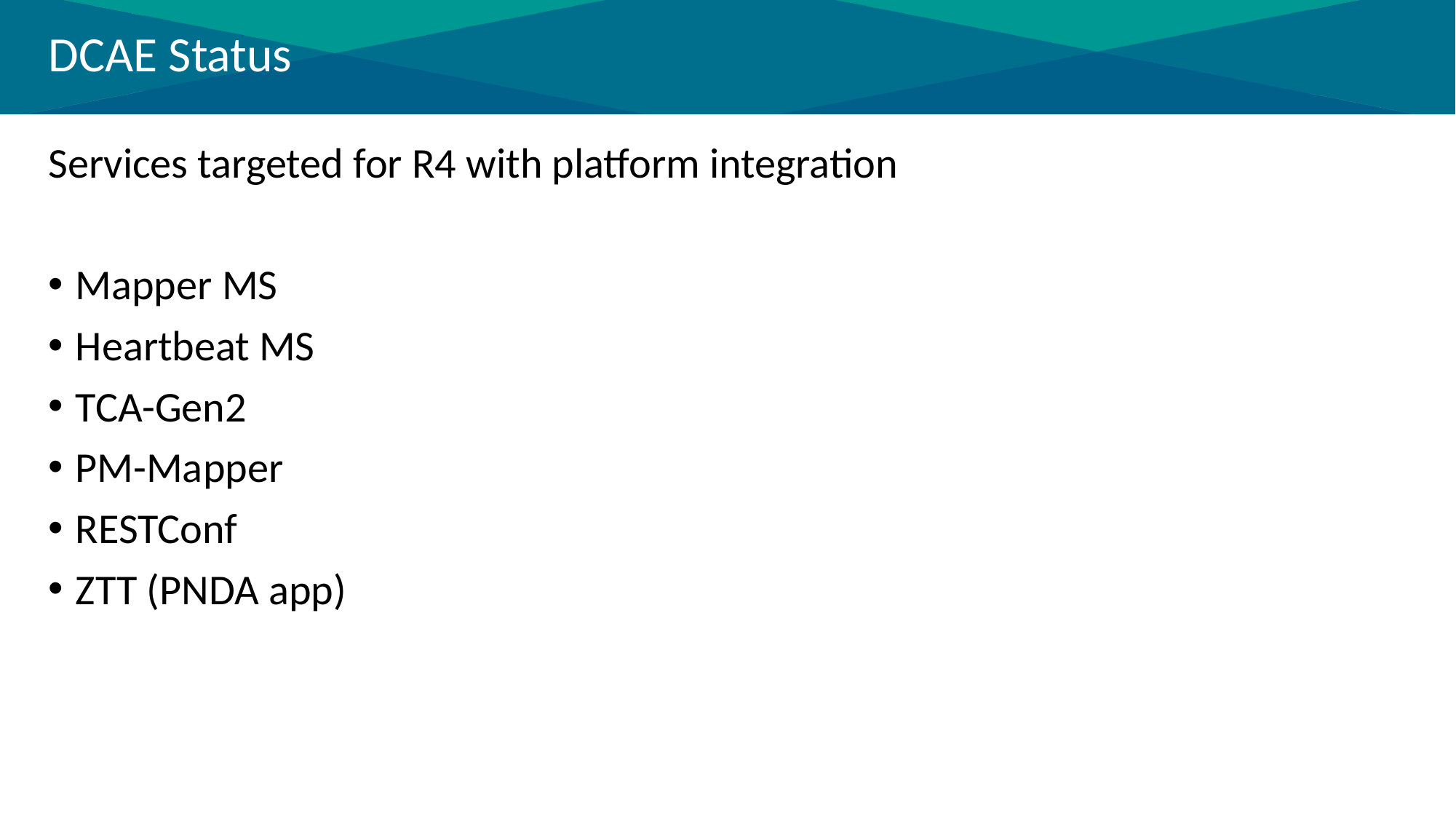

# DCAE Status
Services targeted for R4 with platform integration

Mapper MS
Heartbeat MS
TCA-Gen2
PM-Mapper
RESTConf
ZTT (PNDA app)